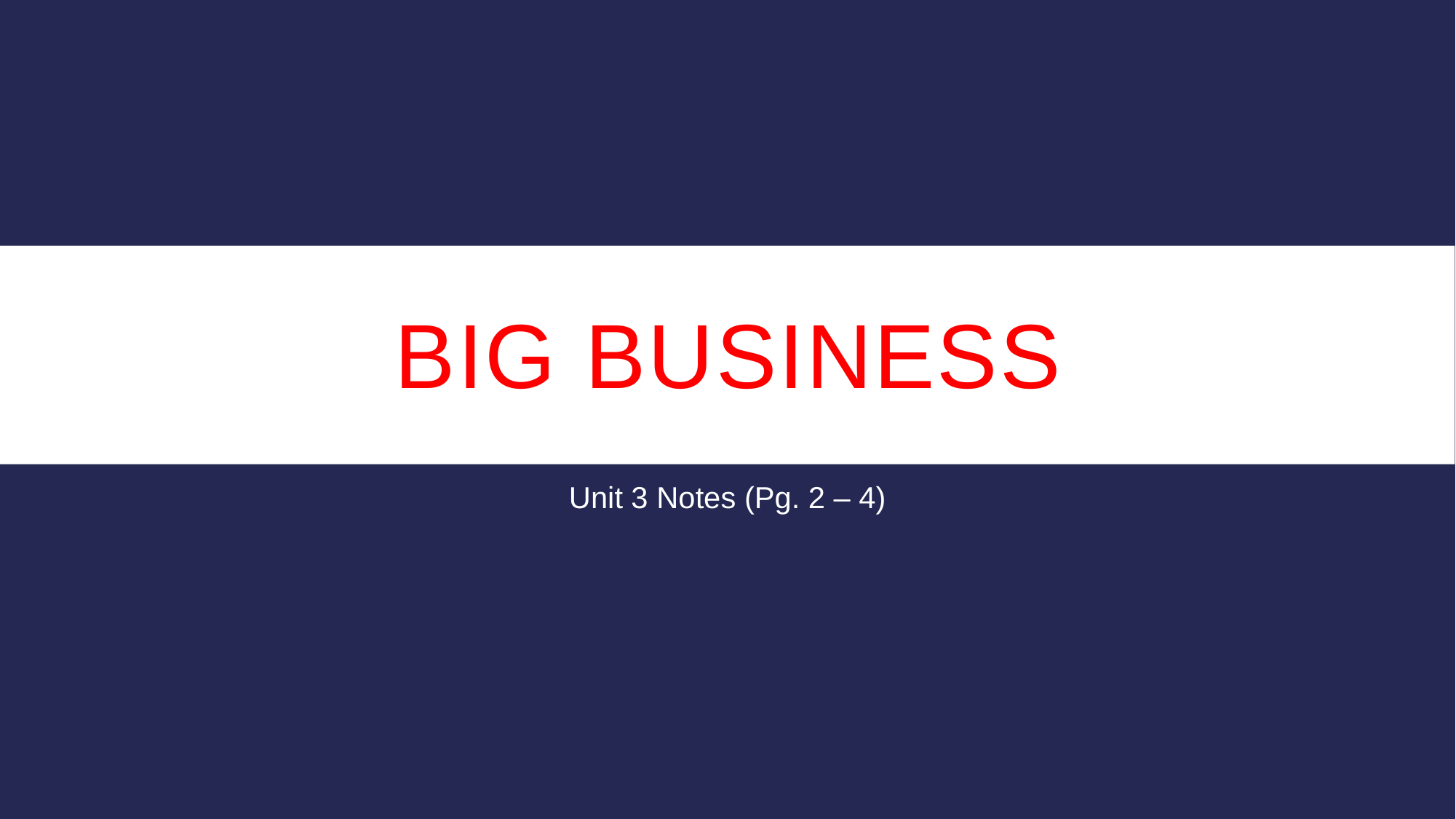

# Big Business
Unit 3 Notes (Pg. 2 – 4)